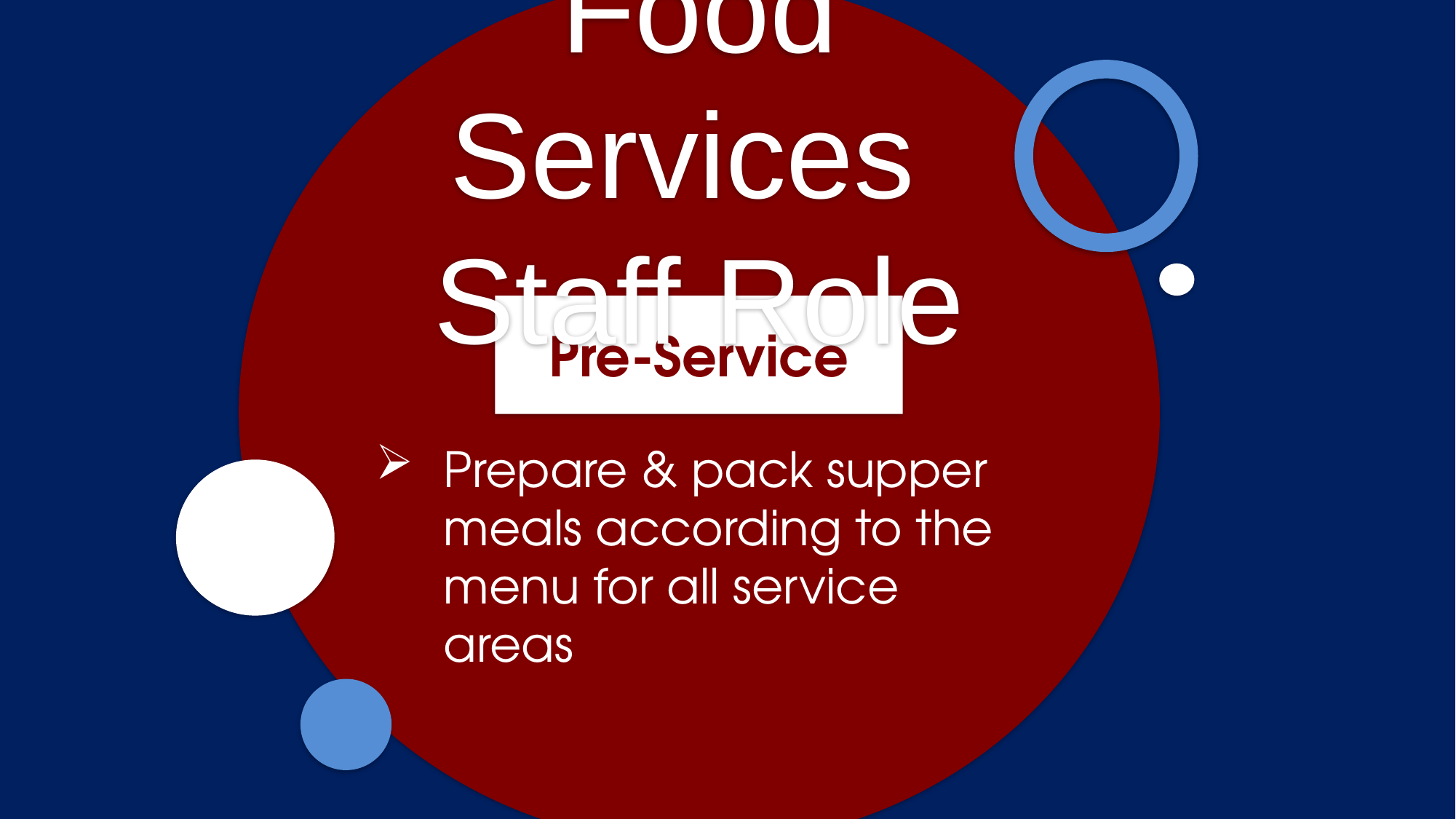

Food Services
Staff Role

Pre-Service
Prepare & pack supper meals according to the menu for all service areas